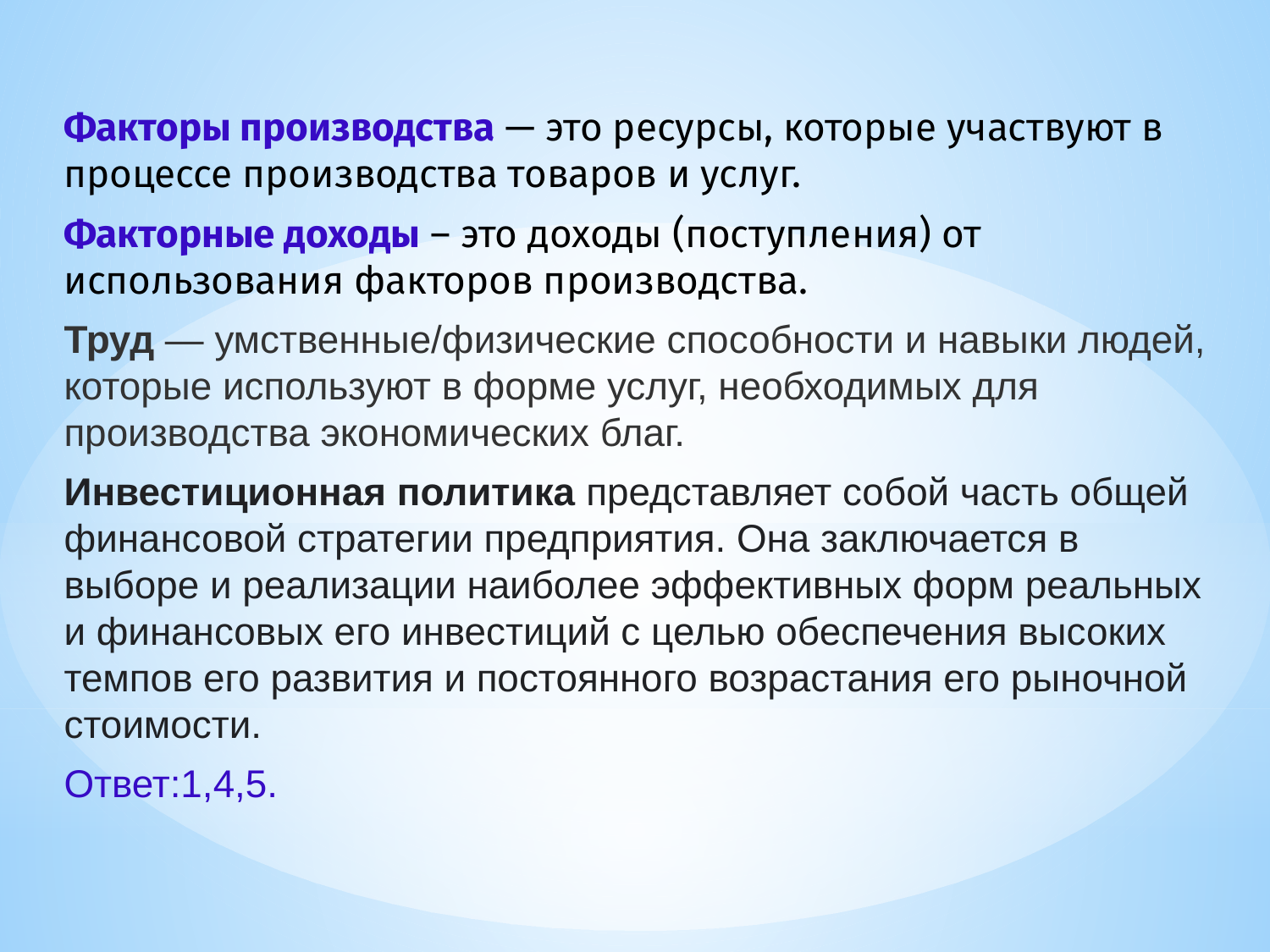

Факторы производства — это ресурсы, которые участвуют в процессе производства товаров и услуг.
Факторные доходы – это доходы (поступления) от использования факторов производства.
Труд — умственные/физические способности и навыки людей, которые используют в форме услуг, необходимых для производства экономических благ.
Инвестиционная политика представляет собой часть общей финансовой стратегии предприятия. Она заключается в выборе и реализации наиболее эффективных форм реальных и финансовых его инвестиций с целью обеспечения высоких темпов его развития и постоянного возрастания его рыночной стоимости.
Ответ:1,4,5.